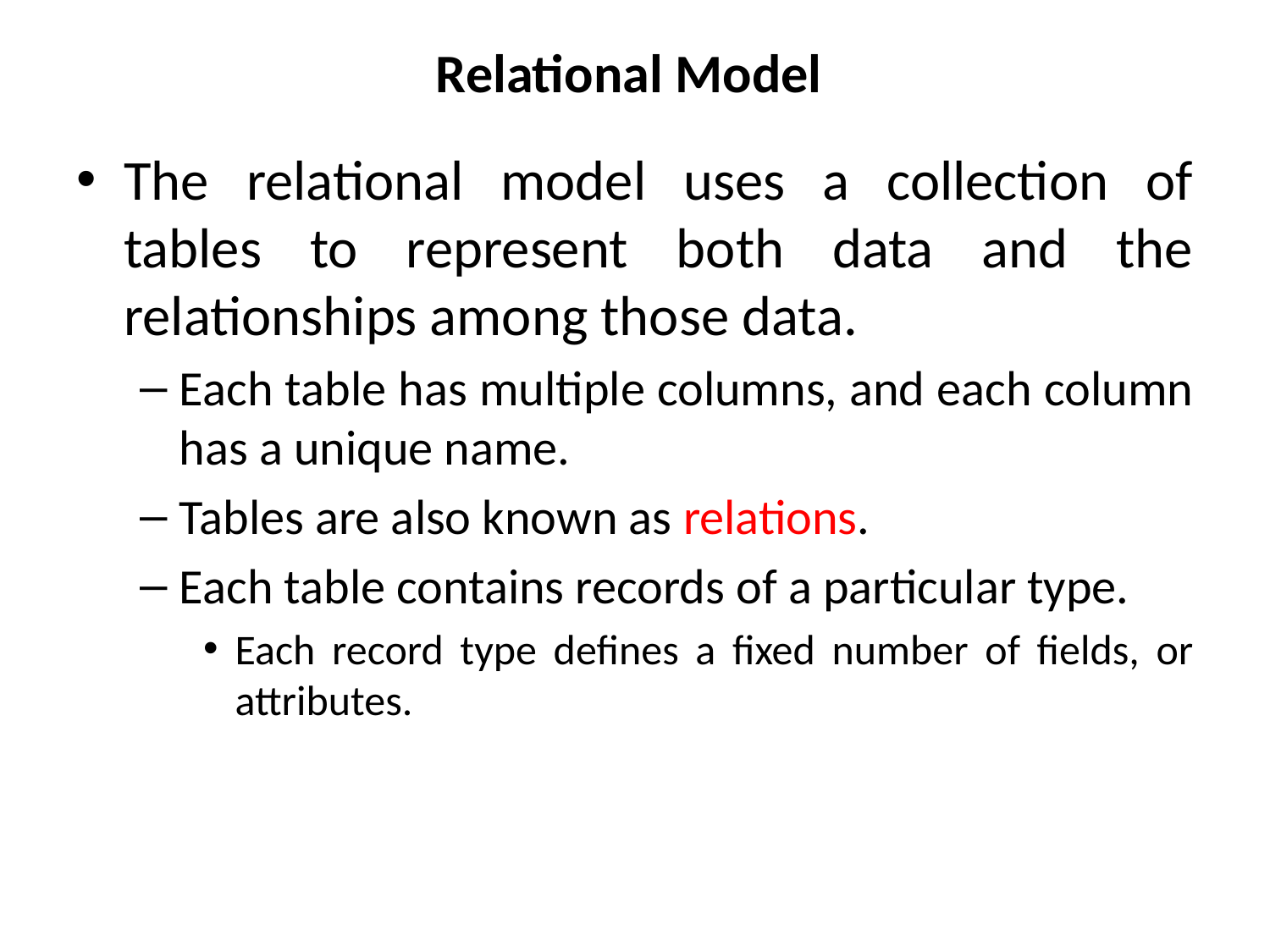

# Relational Model
The relational model uses a collection of tables to represent both data and the relationships among those data.
Each table has multiple columns, and each column has a unique name.
Tables are also known as relations.
Each table contains records of a particular type.
Each record type defines a fixed number of fields, or attributes.